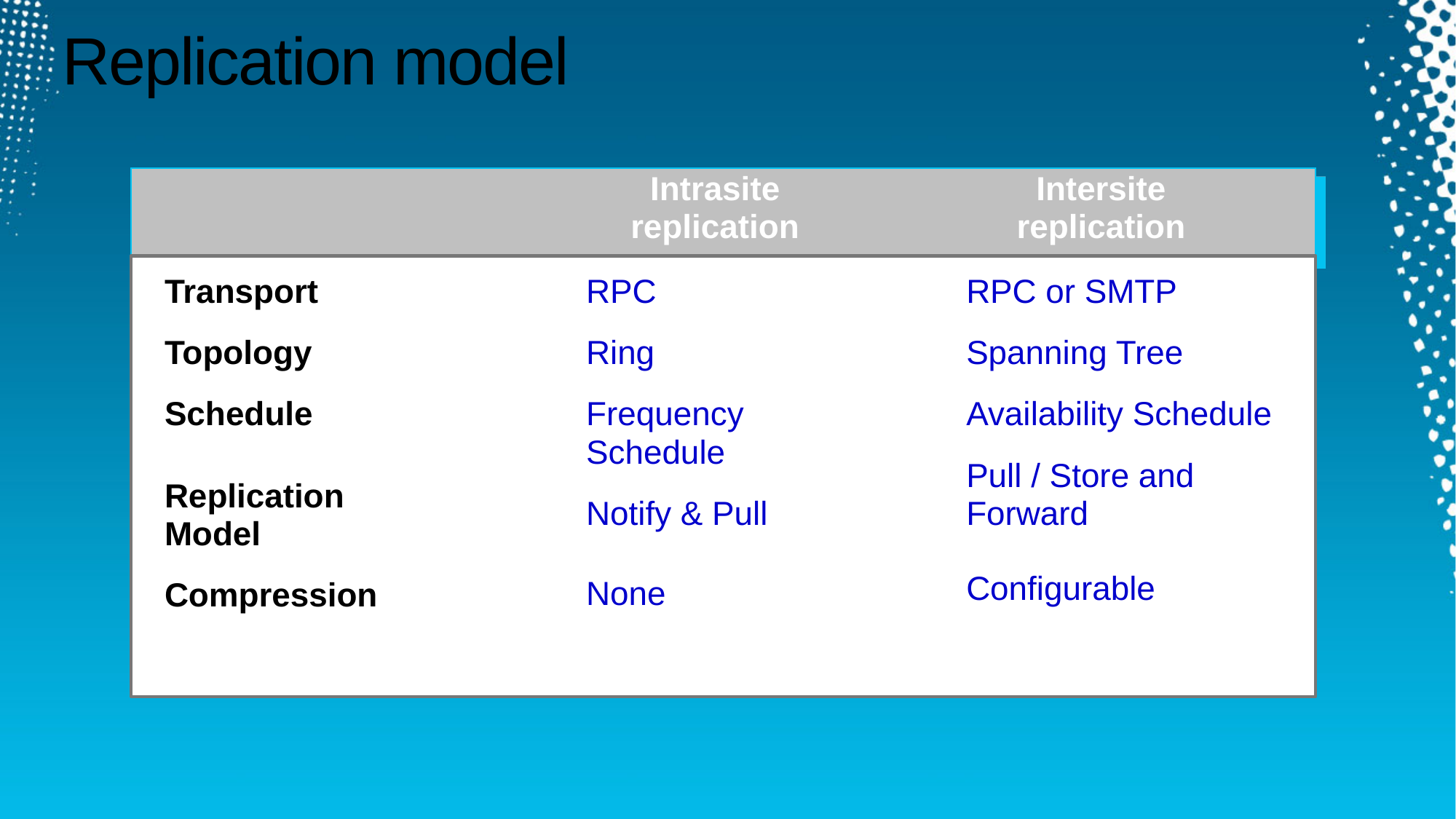

# Replication model
Intrasite
replication
Intersite
replication

Transport
Topology
Schedule
Replication
Model
Compression
RPC
Ring
Frequency Schedule
Notify & Pull
None
RPC or SMTP
Spanning Tree
Availability Schedule
Pull / Store and Forward

Configurable